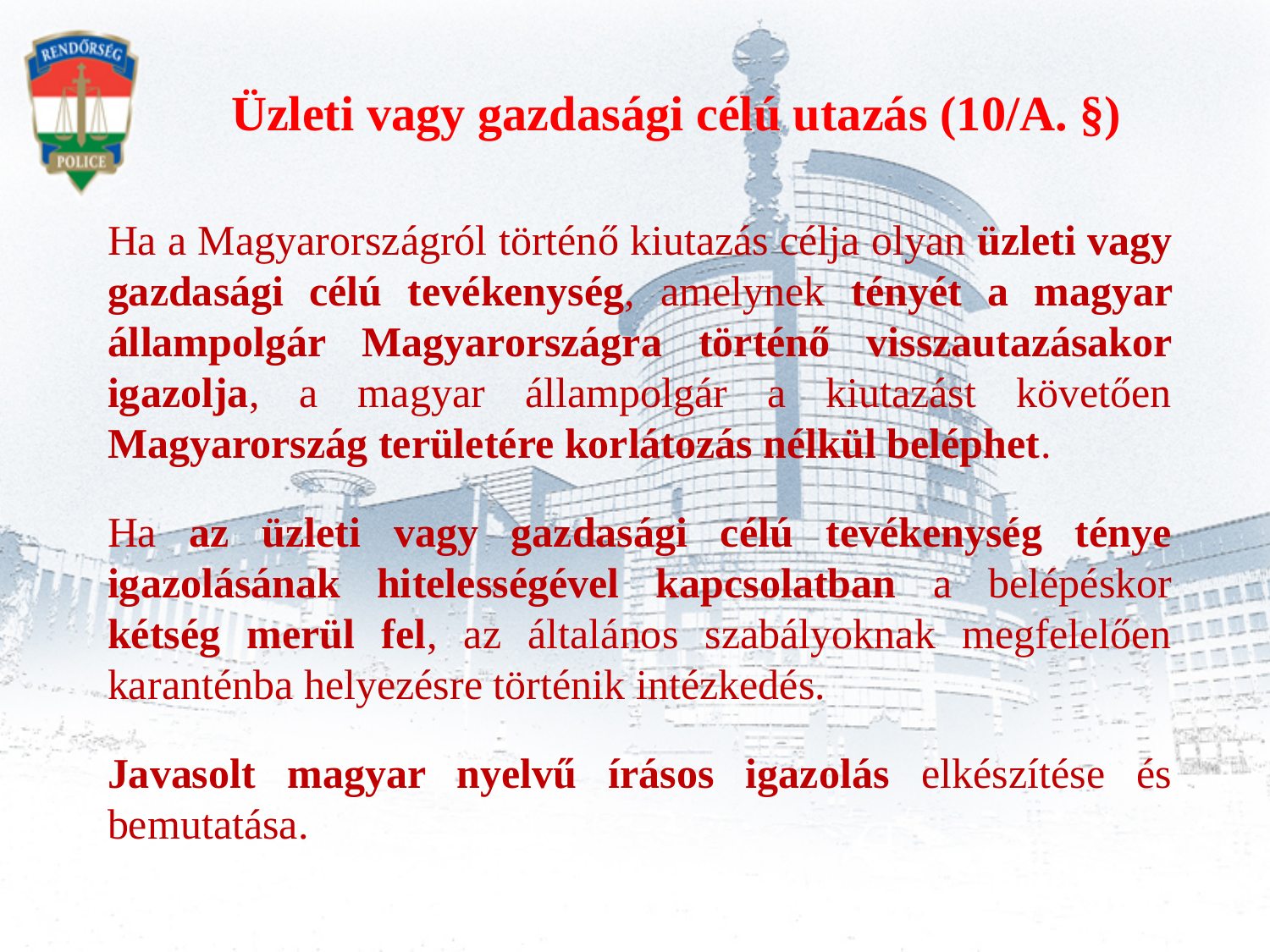

Üzleti vagy gazdasági célú utazás (10/A. §)
Ha a Magyarországról történő kiutazás célja olyan üzleti vagy gazdasági célú tevékenység, amelynek tényét a magyar állampolgár Magyarországra történő visszautazásakor igazolja, a magyar állampolgár a kiutazást követően Magyarország területére korlátozás nélkül beléphet.

Ha az üzleti vagy gazdasági célú tevékenység ténye igazolásának hitelességével kapcsolatban a belépéskor kétség merül fel, az általános szabályoknak megfelelően karanténba helyezésre történik intézkedés.

Javasolt magyar nyelvű írásos igazolás elkészítése és bemutatása.